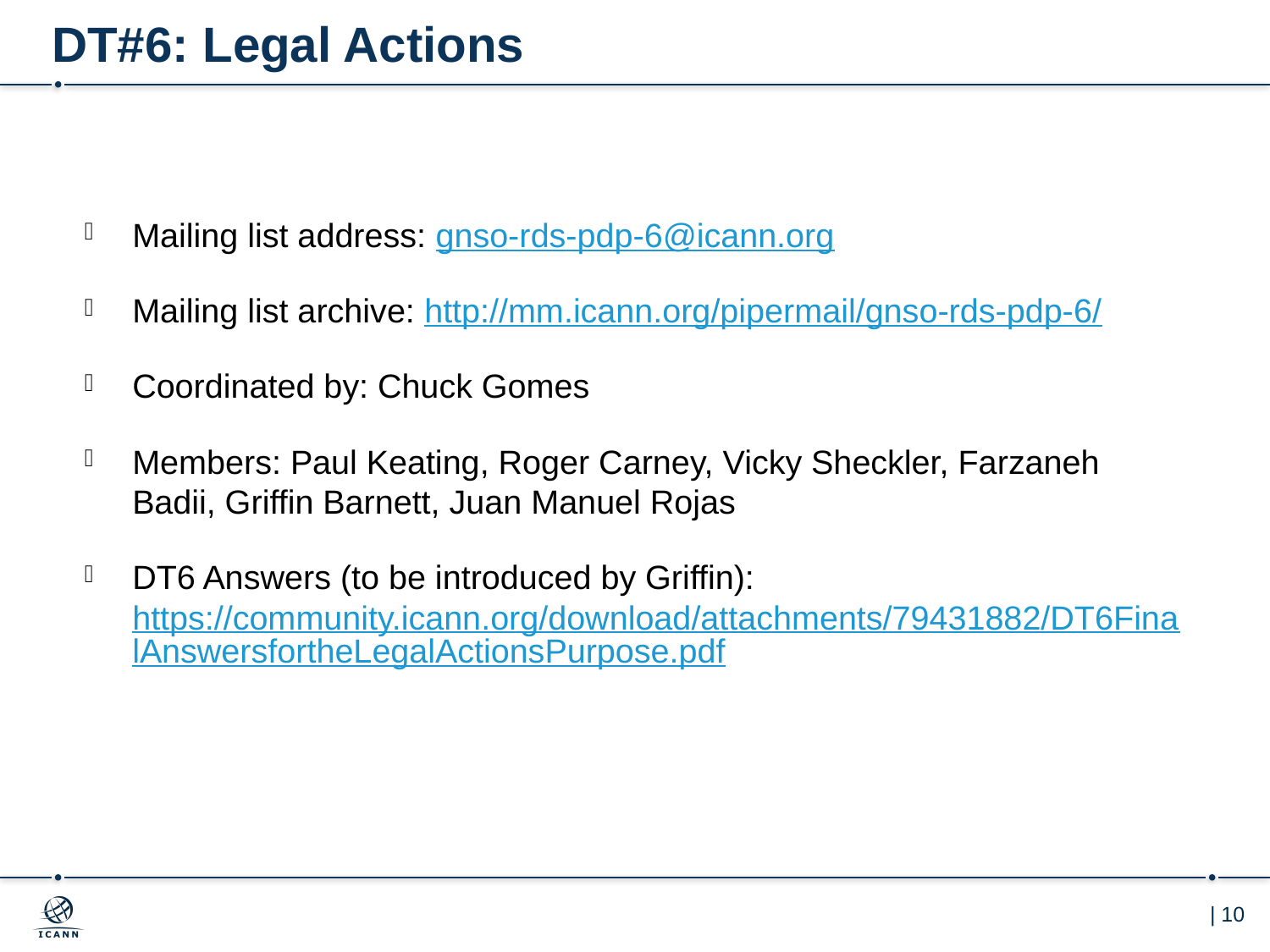

# DT#6: Legal Actions
Mailing list address: gnso-rds-pdp-6@icann.org
Mailing list archive: http://mm.icann.org/pipermail/gnso-rds-pdp-6/
Coordinated by: Chuck Gomes
Members: Paul Keating, Roger Carney, Vicky Sheckler, Farzaneh Badii, Griffin Barnett, Juan Manuel Rojas
DT6 Answers (to be introduced by Griffin):
https://community.icann.org/download/attachments/79431882/DT6FinalAnswersfortheLegalActionsPurpose.pdf